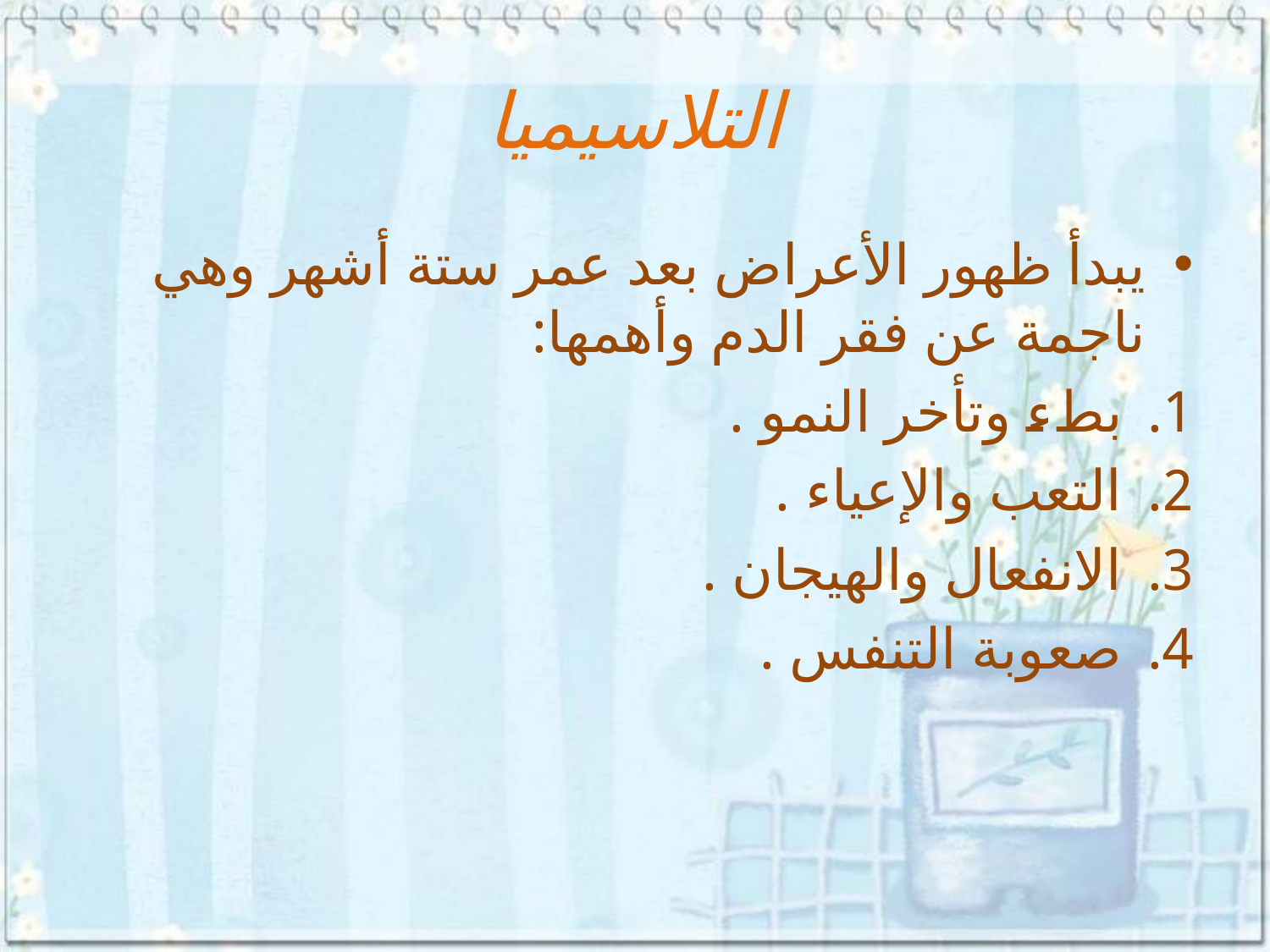

# التلاسيميا
يبدأ ظهور الأعراض بعد عمر ستة أشهر وهي ناجمة عن فقر الدم وأهمها:
بطء وتأخر النمو .
التعب والإعياء .
الانفعال والهيجان .
صعوبة التنفس .